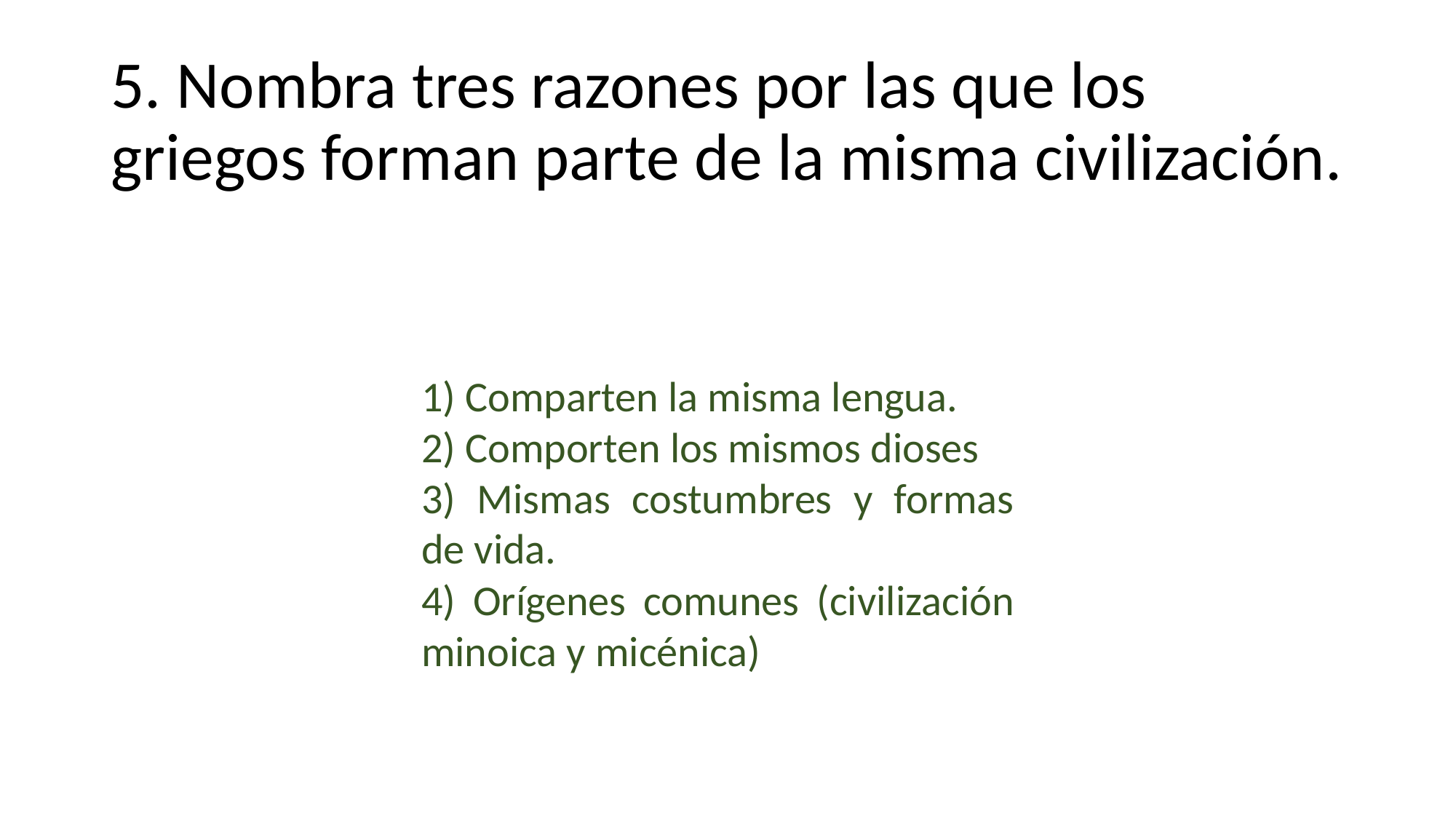

# 5. Nombra tres razones por las que los griegos forman parte de la misma civilización.
1) Comparten la misma lengua.
2) Comporten los mismos dioses
3) Mismas costumbres y formas de vida.
4) Orígenes comunes (civilización minoica y micénica)